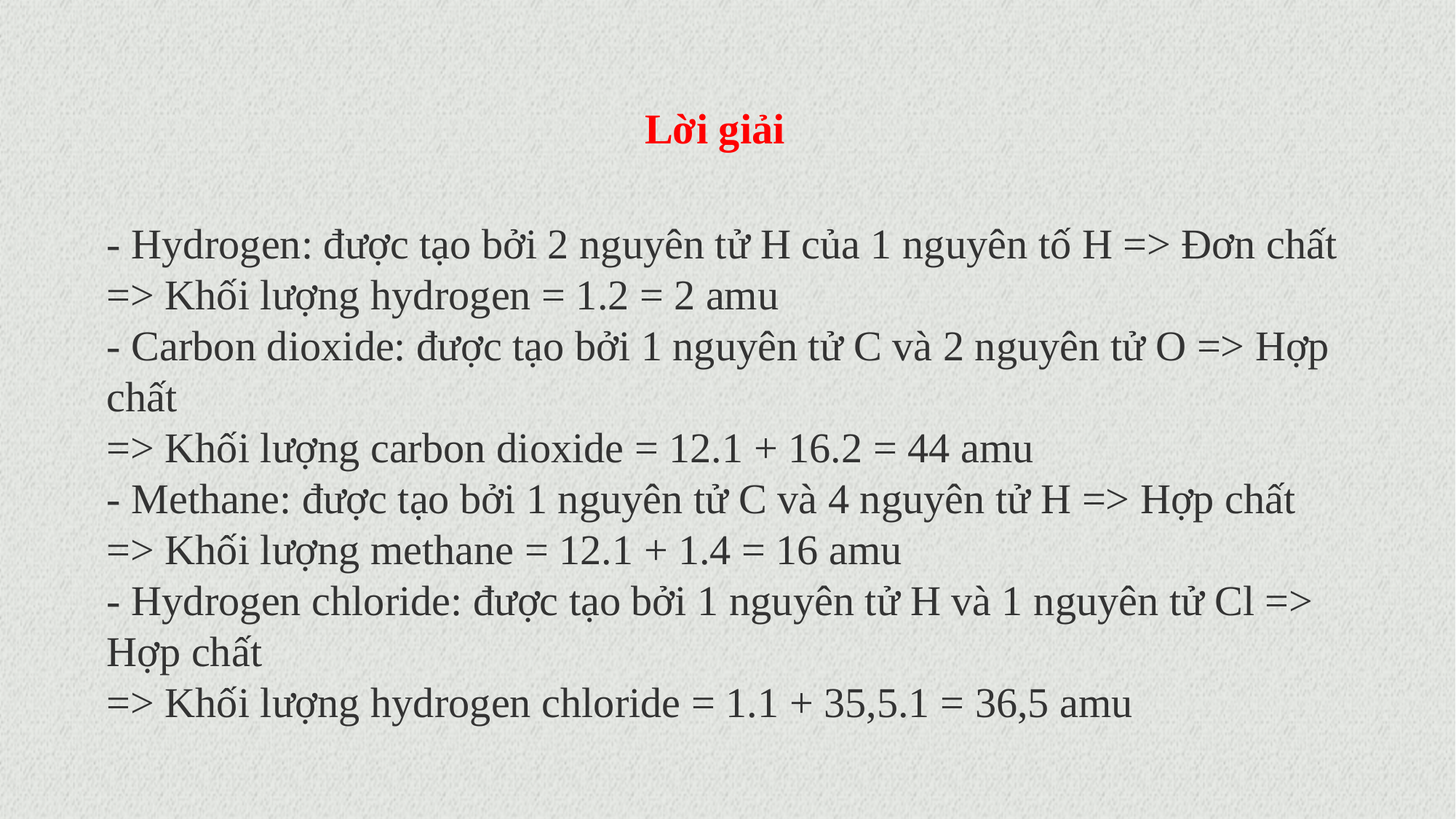

Lời giải
- Hydrogen: được tạo bởi 2 nguyên tử H của 1 nguyên tố H => Đơn chất
=> Khối lượng hydrogen = 1.2 = 2 amu
- Carbon dioxide: được tạo bởi 1 nguyên tử C và 2 nguyên tử O => Hợp chất
=> Khối lượng carbon dioxide = 12.1 + 16.2 = 44 amu
- Methane: được tạo bởi 1 nguyên tử C và 4 nguyên tử H => Hợp chất
=> Khối lượng methane = 12.1 + 1.4 = 16 amu
- Hydrogen chloride: được tạo bởi 1 nguyên tử H và 1 nguyên tử Cl => Hợp chất
=> Khối lượng hydrogen chloride = 1.1 + 35,5.1 = 36,5 amu